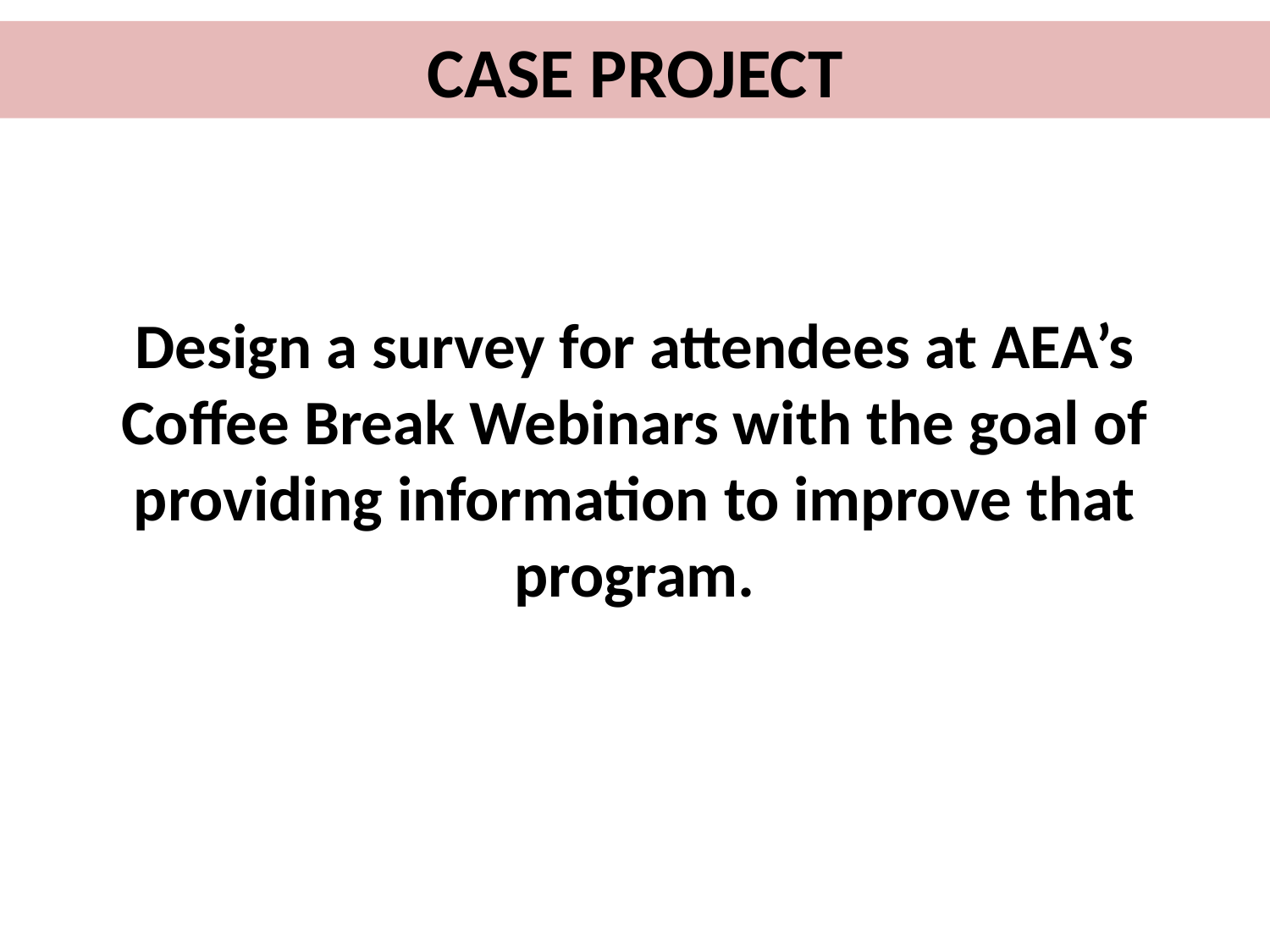

CASE PROJECT

Design a survey for attendees at AEA’s Coffee Break Webinars with the goal of providing information to improve that program.